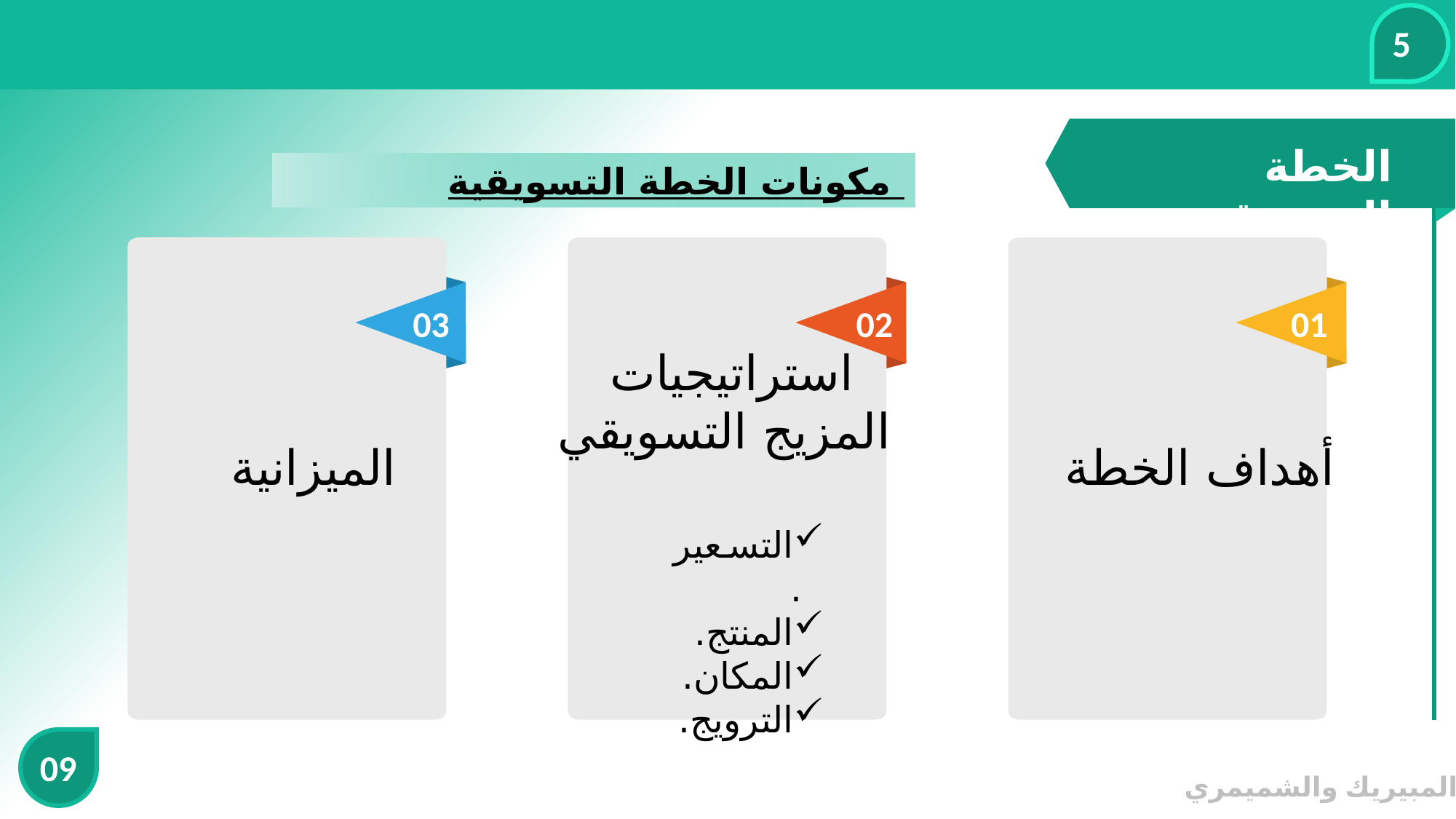

5

الخطة التسويقية
مكونات الخطة التسويقية

03
02
01
استراتيجيات
المزيج التسويقي
الميزانية
أهداف الخطة
التسعير.
المنتج.
المكان.
الترويج.

09
© المبيريك والشميمري